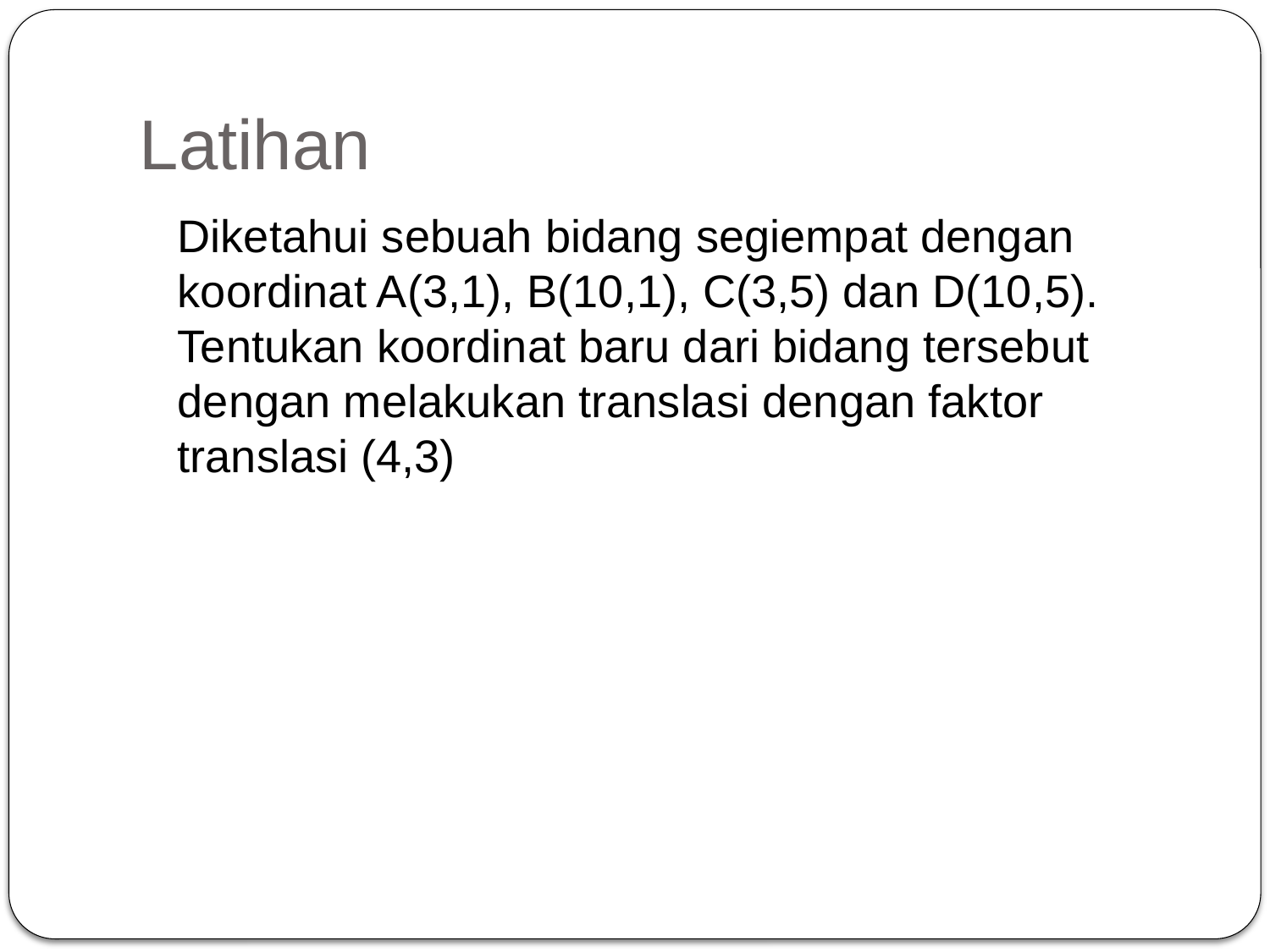

# Latihan
	Diketahui sebuah bidang segiempat dengan koordinat A(3,1), B(10,1), C(3,5) dan D(10,5). Tentukan koordinat baru dari bidang tersebut dengan melakukan translasi dengan faktor translasi (4,3)